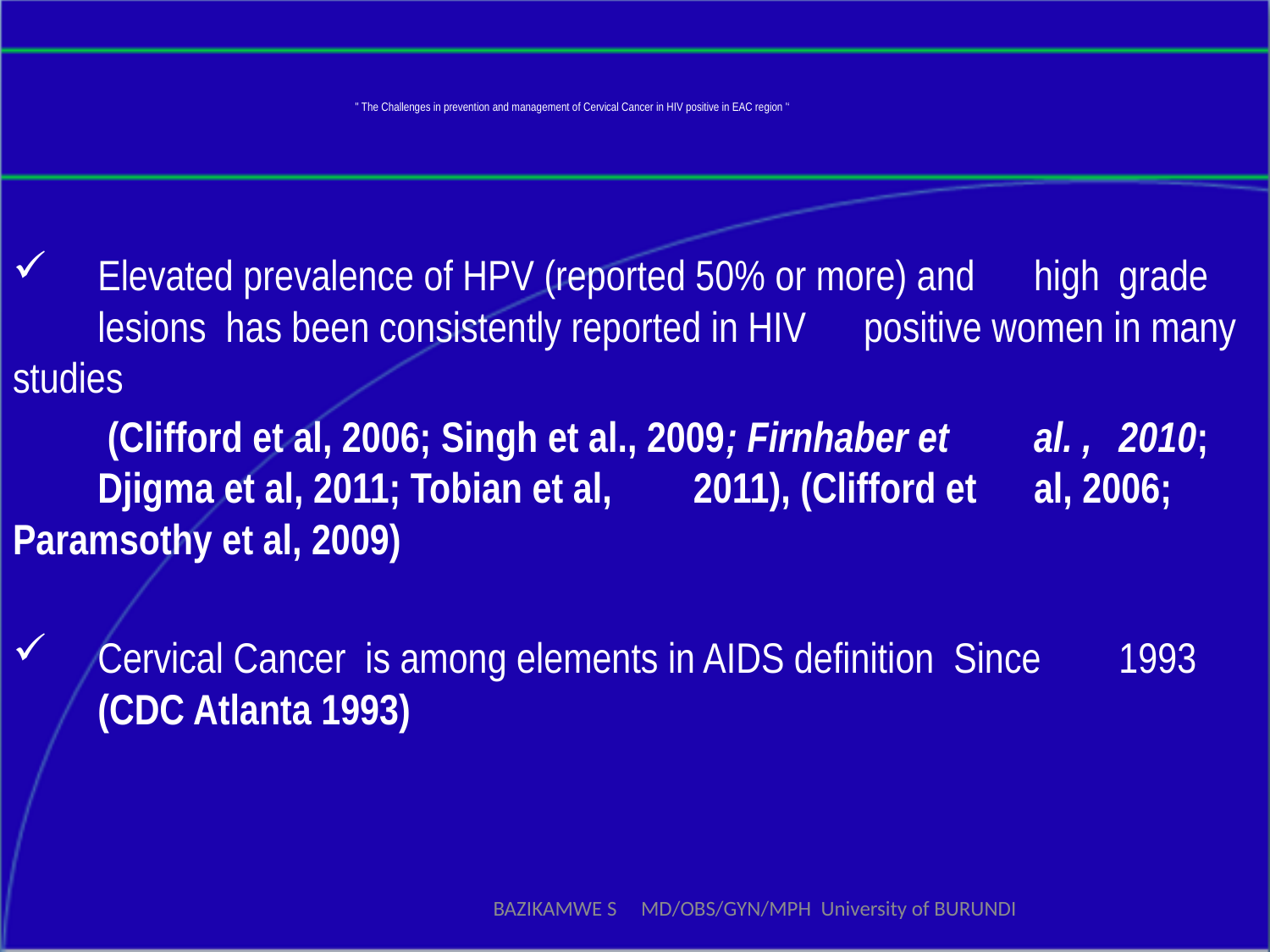

# '' The Challenges in prevention and management of Cervical Cancer in HIV positive in EAC region '‘

  	Elevated prevalence of HPV (reported 50% or more) and 	high 	grade 	lesions  has been consistently reported in HIV 	positive women in many studies
	 (Clifford et al, 2006; Singh et al., 2009; Firnhaber et 	al. , 	2010; 	Djigma et al, 2011; Tobian et al, 	2011), (Clifford et 	al, 2006; Paramsothy et al, 2009)

 	Cervical Cancer  is among elements in AIDS definition  Since 	1993  	(CDC Atlanta 1993)

BAZIKAMWE S     MD/OBS/GYN/MPH  University of BURUNDI